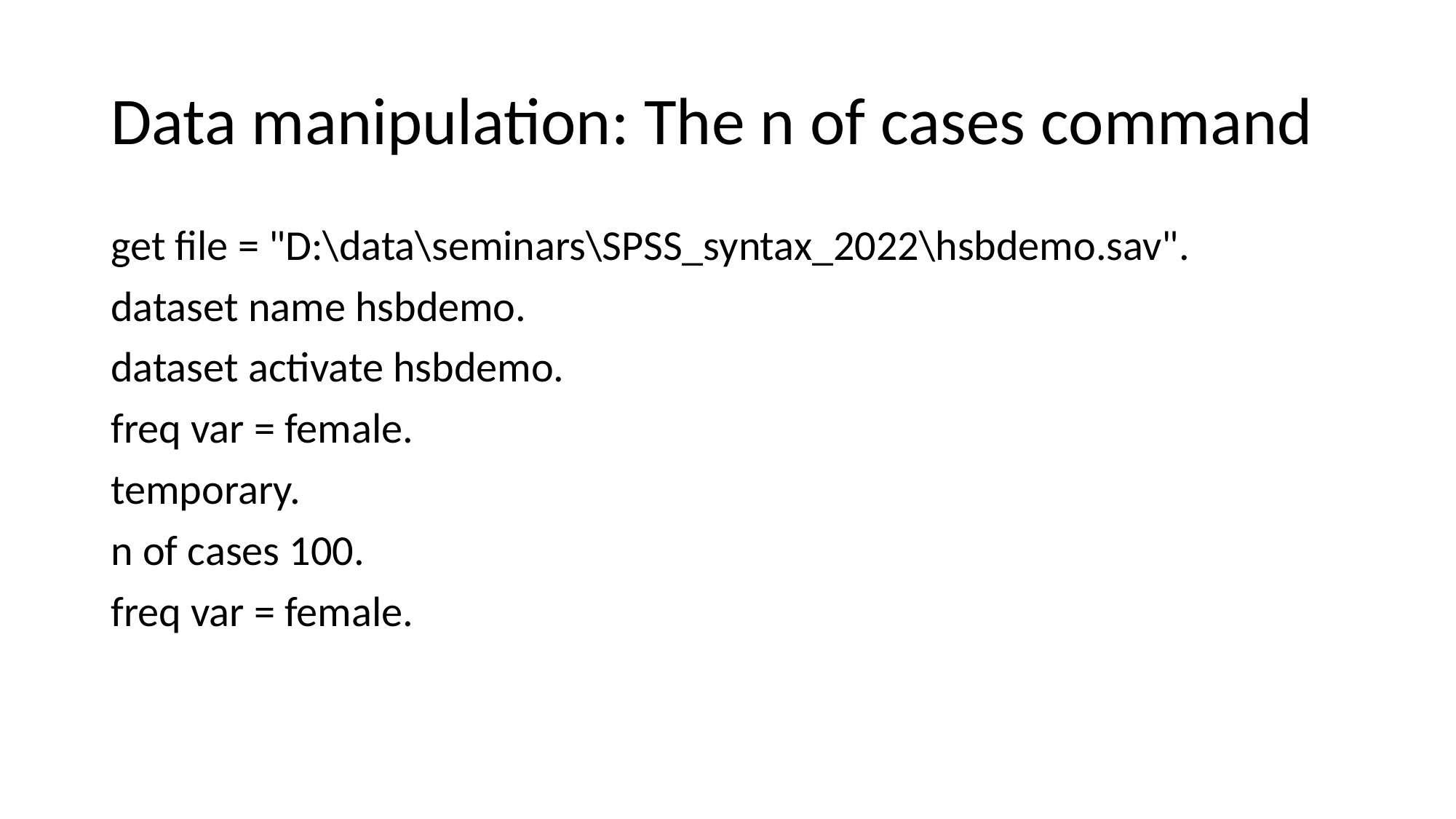

# Data manipulation: The n of cases command
get file = "D:\data\seminars\SPSS_syntax_2022\hsbdemo.sav".
dataset name hsbdemo.
dataset activate hsbdemo.
freq var = female.
temporary.
n of cases 100.
freq var = female.